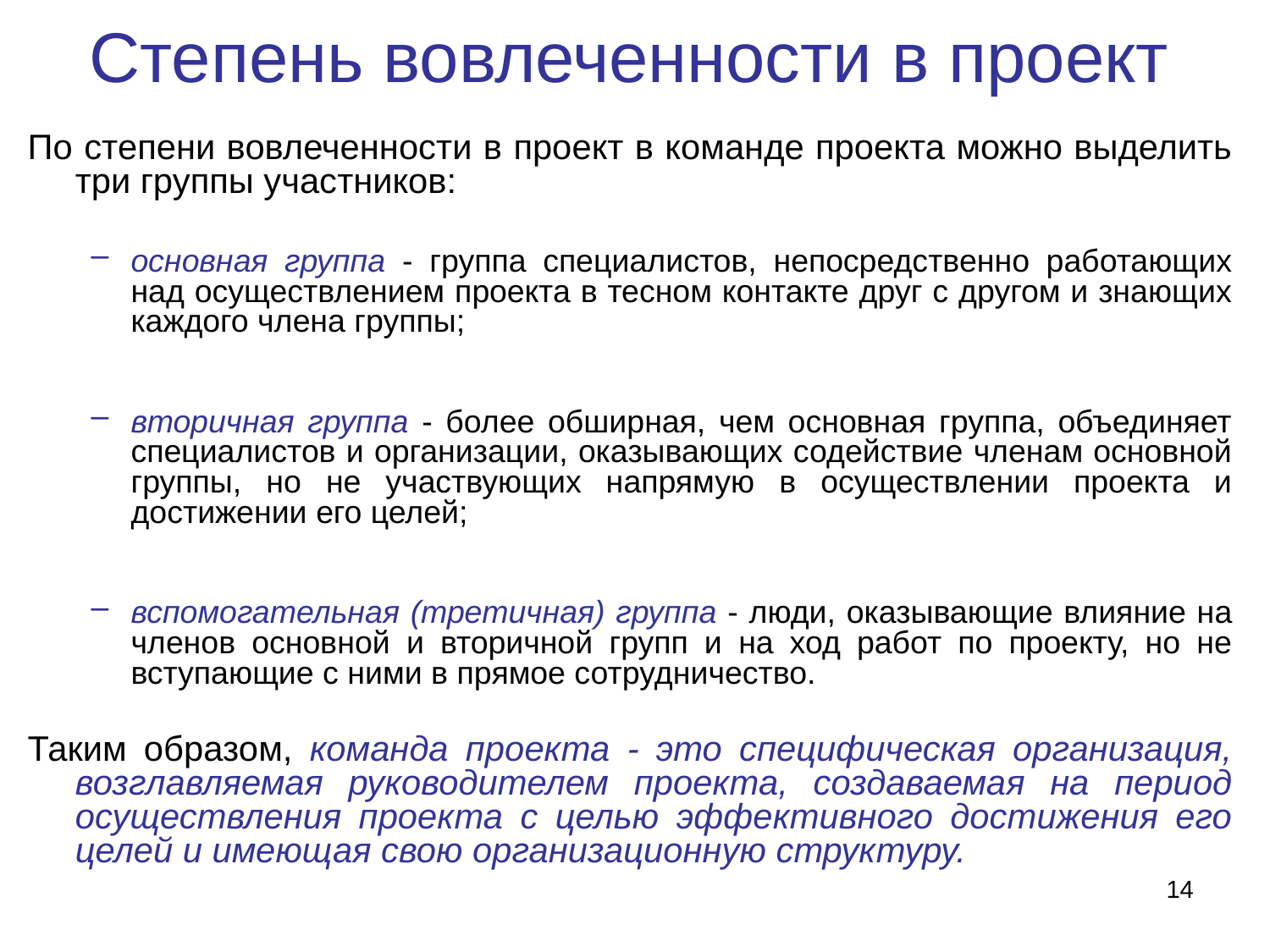

# Степень вовлеченности в проект
По степени вовлеченности в проект в команде проекта можно выделить три группы участников:

основная группа - группа специалистов, непосредственно работающих над осуществлением проекта в тесном контакте друг с другом и знающих каждого члена группы;

вторичная группа - более обширная, чем основная группа, объединяет специалистов и организации, оказывающих содействие членам основной группы, но не участвующих напрямую в осуществлении проекта и достижении его целей;

вспомогательная (третичная) группа - люди, оказывающие влияние на членов основной и вторичной групп и на ход работ по проекту, но не вступающие с ними в прямое сотрудничество.

Таким образом, команда проекта - это специфическая организация, возглавляемая руководителем проекта, создаваемая на период осуществления проекта с целью эффективного достижения его целей и имеющая свою организационную структуру.
14